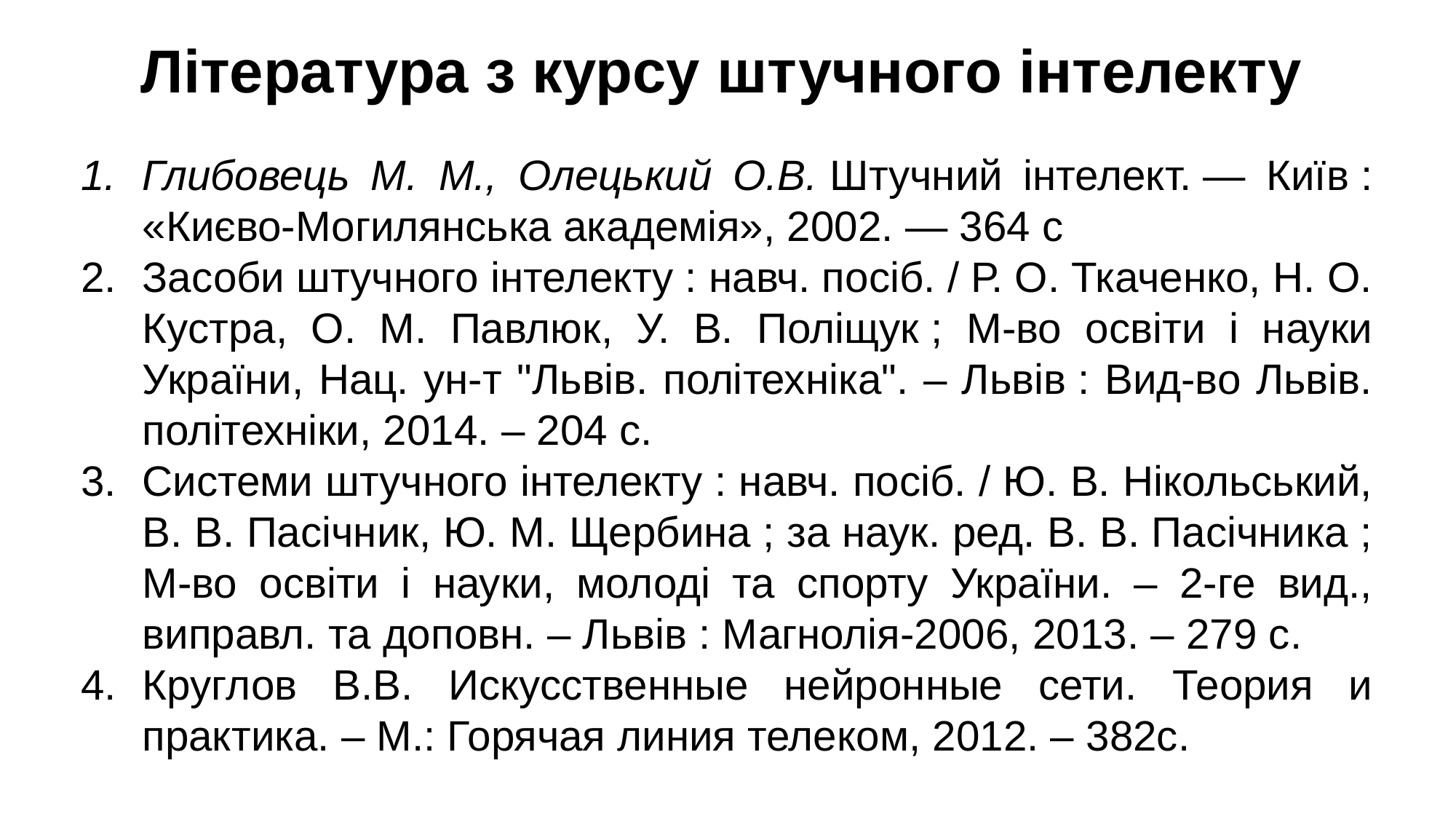

# Література з курсу штучного інтелекту
Глибовець М. М., Олецький О.В. Штучний інтелект. — Київ : «Києво-Могилянська академія», 2002. — 364 с
Засоби штучного інтелекту : навч. посіб. / Р. О. Ткаченко, Н. О. Кустра, О. М. Павлюк, У. В. Поліщук ; М-во освіти і науки України, Нац. ун-т "Львів. політехніка". – Львів : Вид-во Львів. політехніки, 2014. – 204 с.
Системи штучного інтелекту : навч. посіб. / Ю. В. Нікольський, В. В. Пасічник, Ю. М. Щербина ; за наук. ред. В. В. Пасічника ; М-во освіти і науки, молоді та спорту України. – 2-ге вид., виправл. та доповн. – Львів : Магнолія-2006, 2013. – 279 с.
Круглов В.В. Искусственные нейронные сети. Теория и практика. – М.: Горячая линия телеком, 2012. – 382с.